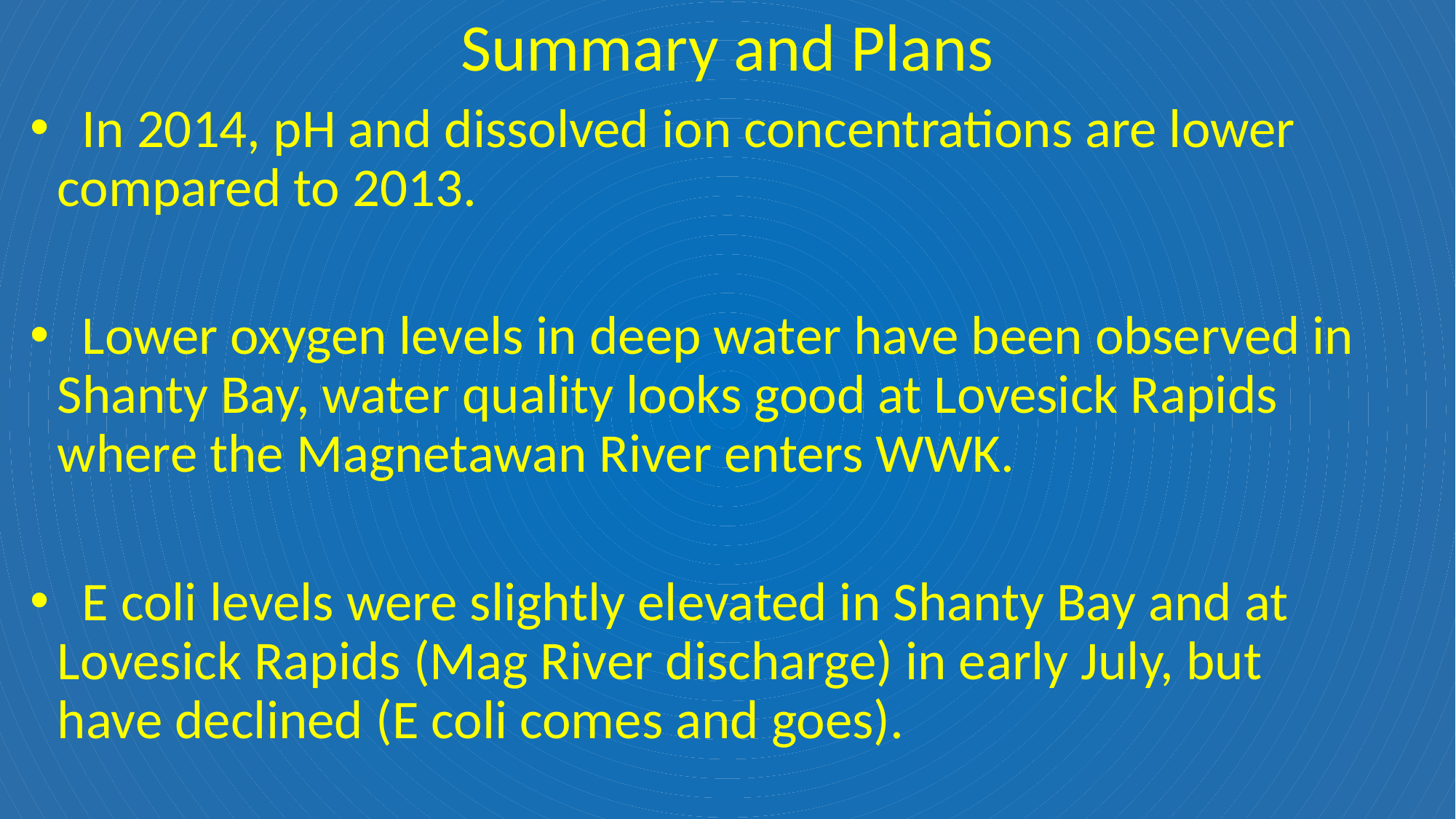

# Summary and Plans
  In 2014, pH and dissolved ion concentrations are lower compared to 2013.

  Lower oxygen levels in deep water have been observed in Shanty Bay, water quality looks good at Lovesick Rapids where the Magnetawan River enters WWK.

  E coli levels were slightly elevated in Shanty Bay and at Lovesick Rapids (Mag River discharge) in early July, but have declined (E coli comes and goes).